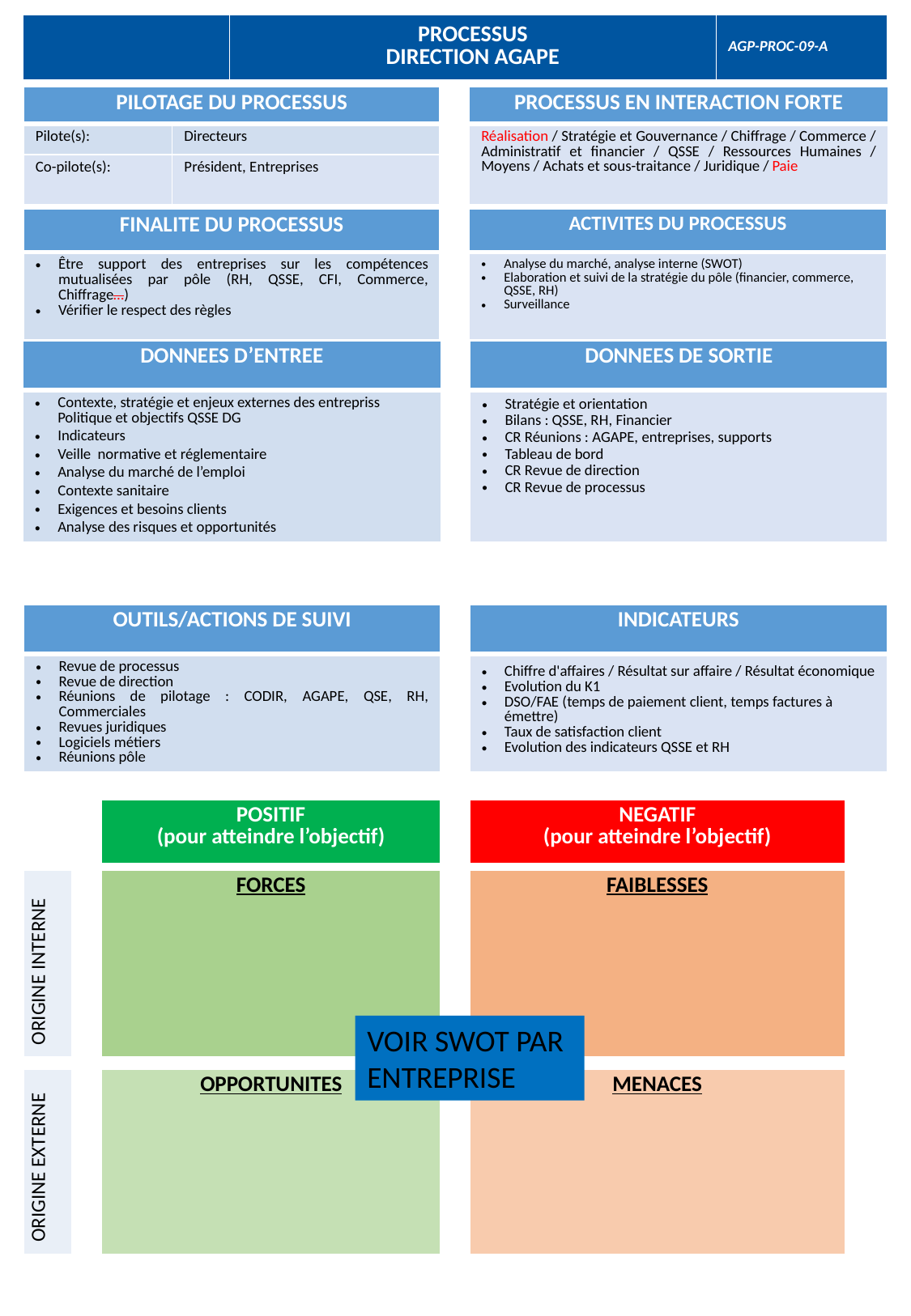

|  | PROCESSUS DIRECTION AGAPE | AGP-PROC-09-A |
| --- | --- | --- |
| PILOTAGE DU PROCESSUS |  |  | PROCESSUS EN INTERACTION FORTE |
| --- | --- | --- | --- |
| Pilote(s): | Directeurs |  | Réalisation / Stratégie et Gouvernance / Chiffrage / Commerce / Administratif et financier / QSSE / Ressources Humaines / Moyens / Achats et sous-traitance / Juridique / Paie |
| Co-pilote(s): | Président, Entreprises |  |  |
| FINALITE DU PROCESSUS |  | ACTIVITES DU PROCESSUS |
| --- | --- | --- |
| Être support des entreprises sur les compétences mutualisées par pôle (RH, QSSE, CFI, Commerce, Chiffrage…) Vérifier le respect des règles |  | Analyse du marché, analyse interne (SWOT) Elaboration et suivi de la stratégie du pôle (financier, commerce, QSSE, RH) Surveillance |
| DONNEES D’ENTREE |  | DONNEES DE SORTIE |
| --- | --- | --- |
| Contexte, stratégie et enjeux externes des entrepriss Politique et objectifs QSSE DG Indicateurs Veille normative et réglementaire Analyse du marché de l’emploi Contexte sanitaire Exigences et besoins clients Analyse des risques et opportunités |  | Stratégie et orientation Bilans : QSSE, RH, Financier CR Réunions : AGAPE, entreprises, supports Tableau de bord CR Revue de direction CR Revue de processus |
| OUTILS/ACTIONS DE SUIVI |  | INDICATEURS |
| --- | --- | --- |
| Revue de processus Revue de direction Réunions de pilotage : CODIR, AGAPE, QSE, RH, Commerciales Revues juridiques Logiciels métiers Réunions pôle |  | Chiffre d'affaires / Résultat sur affaire / Résultat économique Evolution du K1 DSO/FAE (temps de paiement client, temps factures à émettre) Taux de satisfaction client Evolution des indicateurs QSSE et RH |
|  |  | POSITIF (pour atteindre l’objectif) |  | NEGATIF (pour atteindre l’objectif) |
| --- | --- | --- | --- | --- |
|  |  |  |  |  |
| ORIGINE INTERNE |  | FORCES |  | FAIBLESSES |
|  |  |  |  |  |
| ORIGINE EXTERNE |  | OPPORTUNITES |  | MENACES |
VOIR SWOT PAR ENTREPRISE